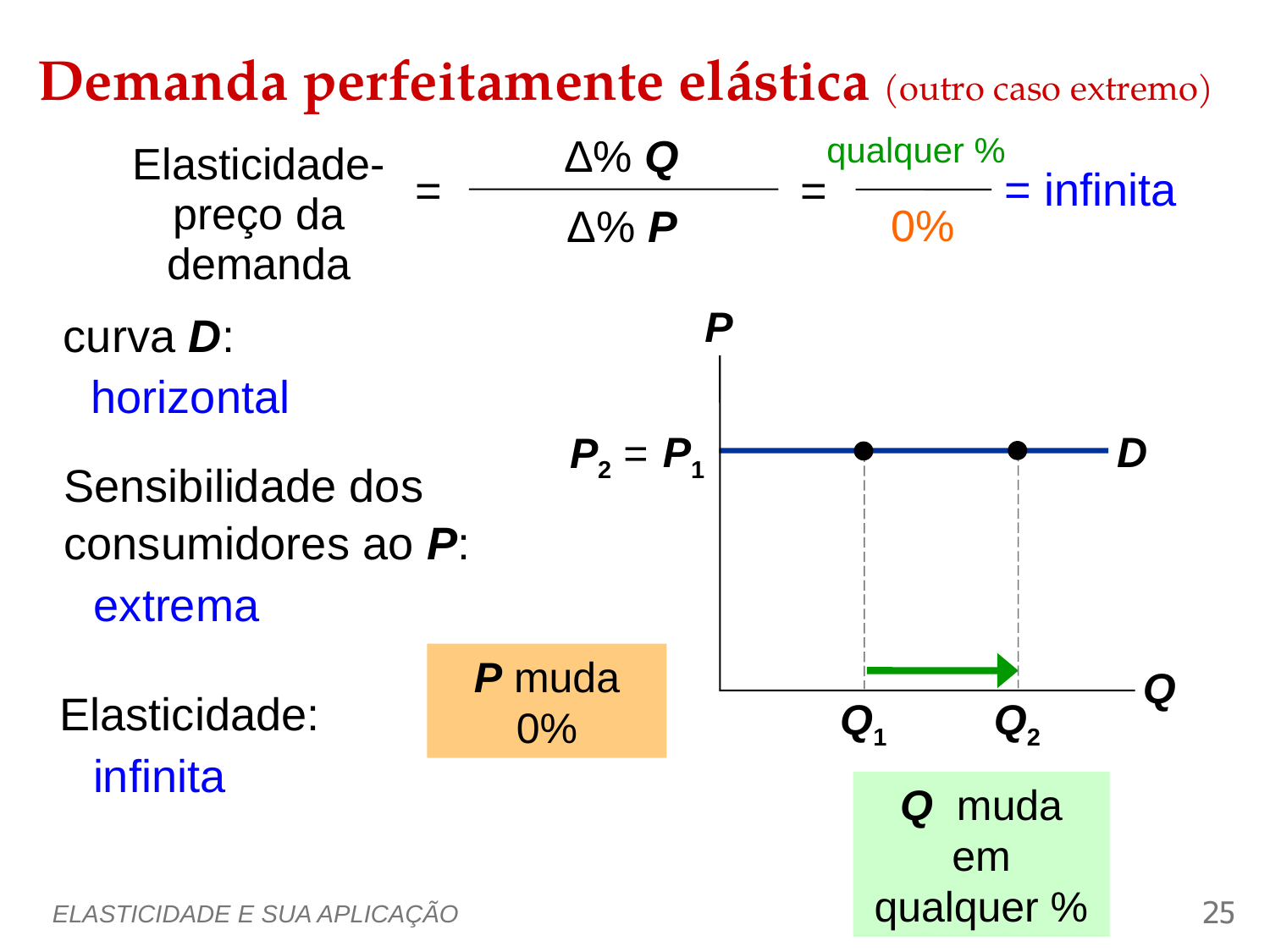

Demanda perfeitamente elástica (outro caso extremo)
0
qualquer %
Δ% Q

Elasticidade-preço da demanda
=
=

Δ% P

= infinita
0%
P

Q
curva D:
horizontal
D

P1
P2 =

Q2

Q1
Sensibilidade dos consumidores ao P:

extrema

P muda 0%
Elasticidade:
infinita
Q  muda em qualquer %
ELASTICIDADE E SUA APLICAÇÃO
25